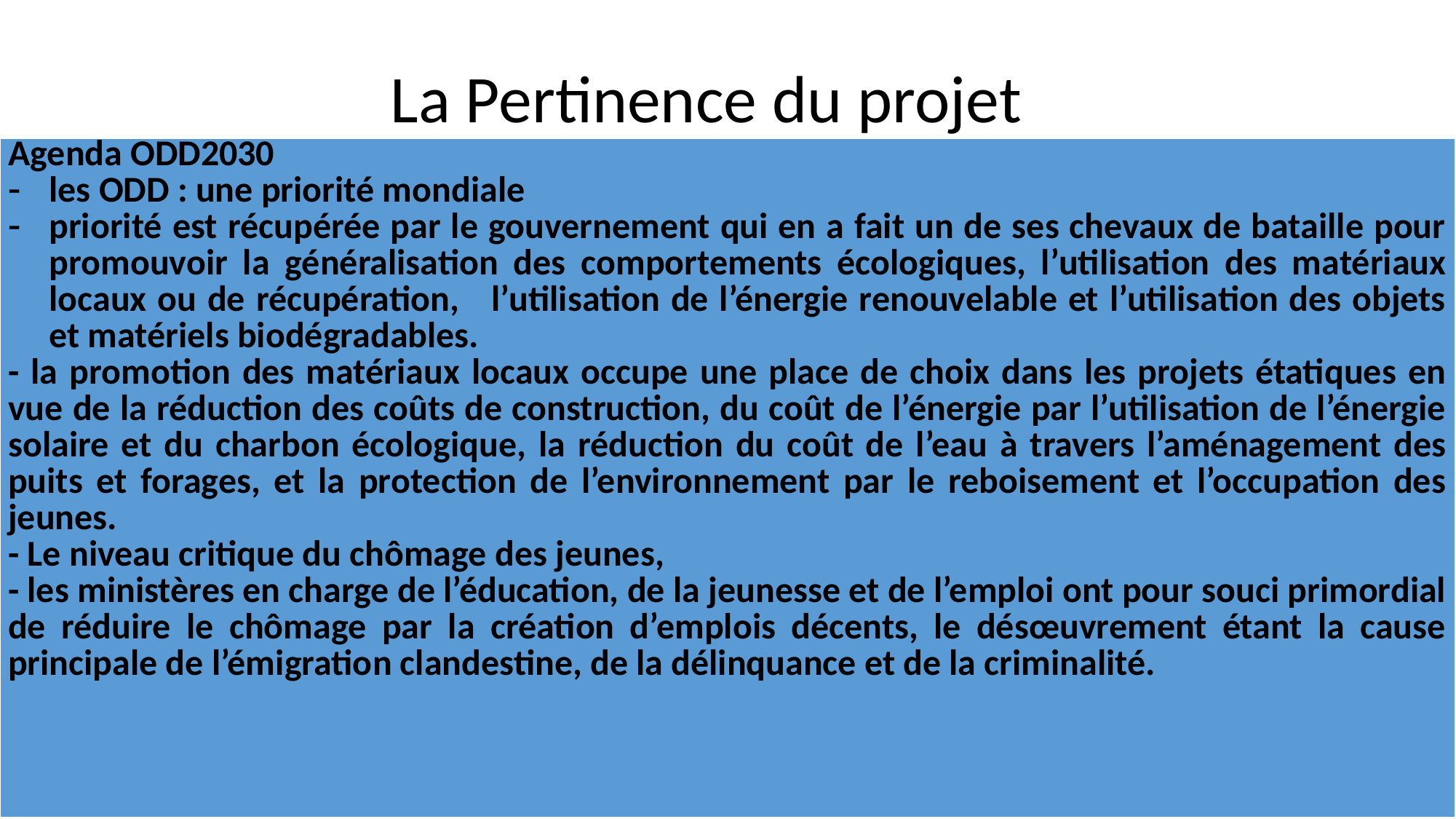

# La Pertinence du projet
| Agenda ODD2030 les ODD : une priorité mondiale priorité est récupérée par le gouvernement qui en a fait un de ses chevaux de bataille pour promouvoir la généralisation des comportements écologiques, l’utilisation des matériaux locaux ou de récupération, l’utilisation de l’énergie renouvelable et l’utilisation des objets et matériels biodégradables. - la promotion des matériaux locaux occupe une place de choix dans les projets étatiques en vue de la réduction des coûts de construction, du coût de l’énergie par l’utilisation de l’énergie solaire et du charbon écologique, la réduction du coût de l’eau à travers l’aménagement des puits et forages, et la protection de l’environnement par le reboisement et l’occupation des jeunes. - Le niveau critique du chômage des jeunes, - les ministères en charge de l’éducation, de la jeunesse et de l’emploi ont pour souci primordial de réduire le chômage par la création d’emplois décents, le désœuvrement étant la cause principale de l’émigration clandestine, de la délinquance et de la criminalité. |
| --- |